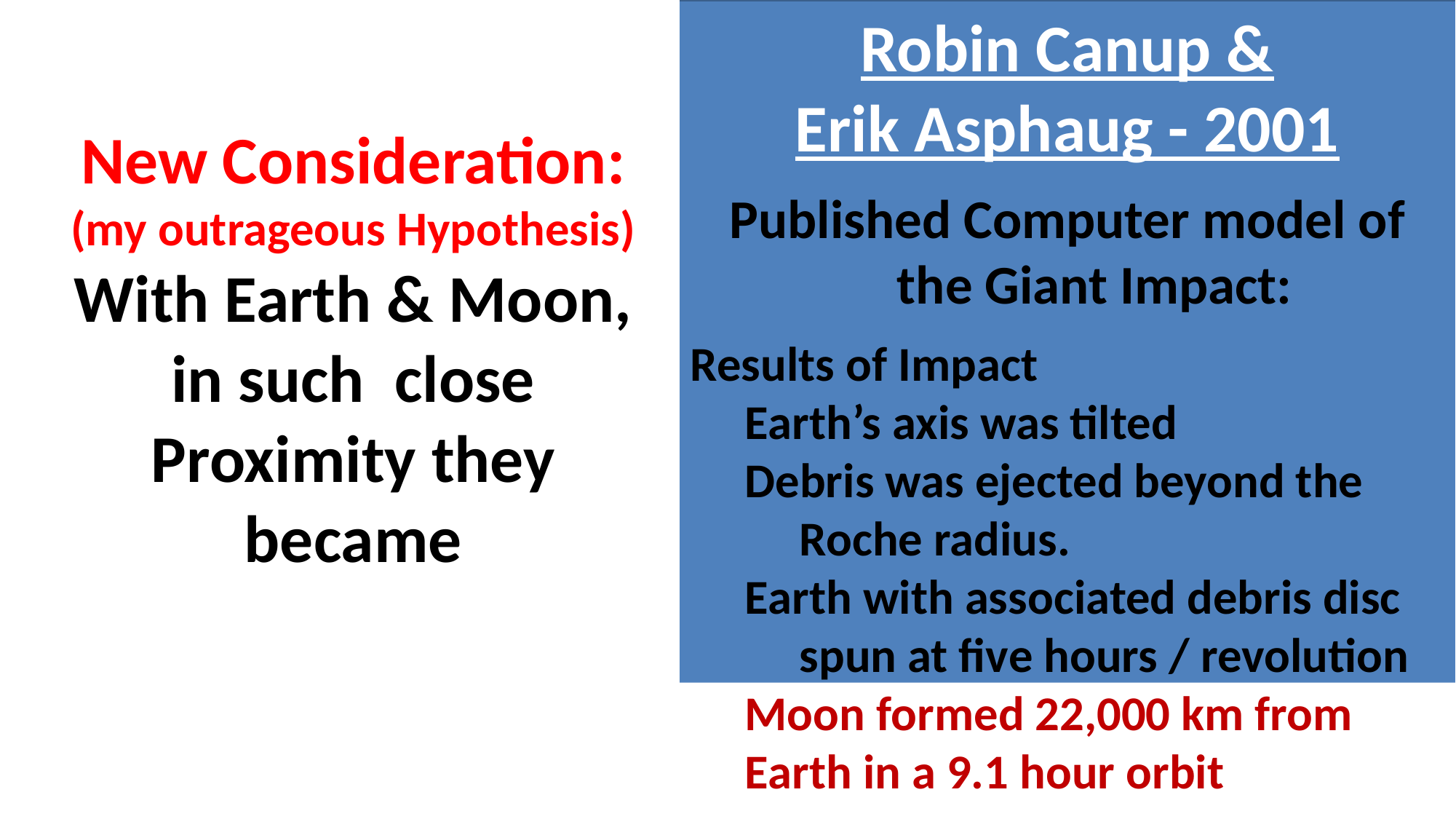

Robin Canup &
Erik Asphaug - 2001

Published Computer model of
the Giant Impact:

Results of Impact
Earth’s axis was tilted
Debris was ejected beyond the
Roche radius.
Earth with associated debris disc
spun at five hours / revolution
Moon formed 22,000 km from Earth in a 9.1 hour orbit
New Consideration:
(my outrageous Hypothesis)
With Earth & Moon,
in such  close
Proximity they
became